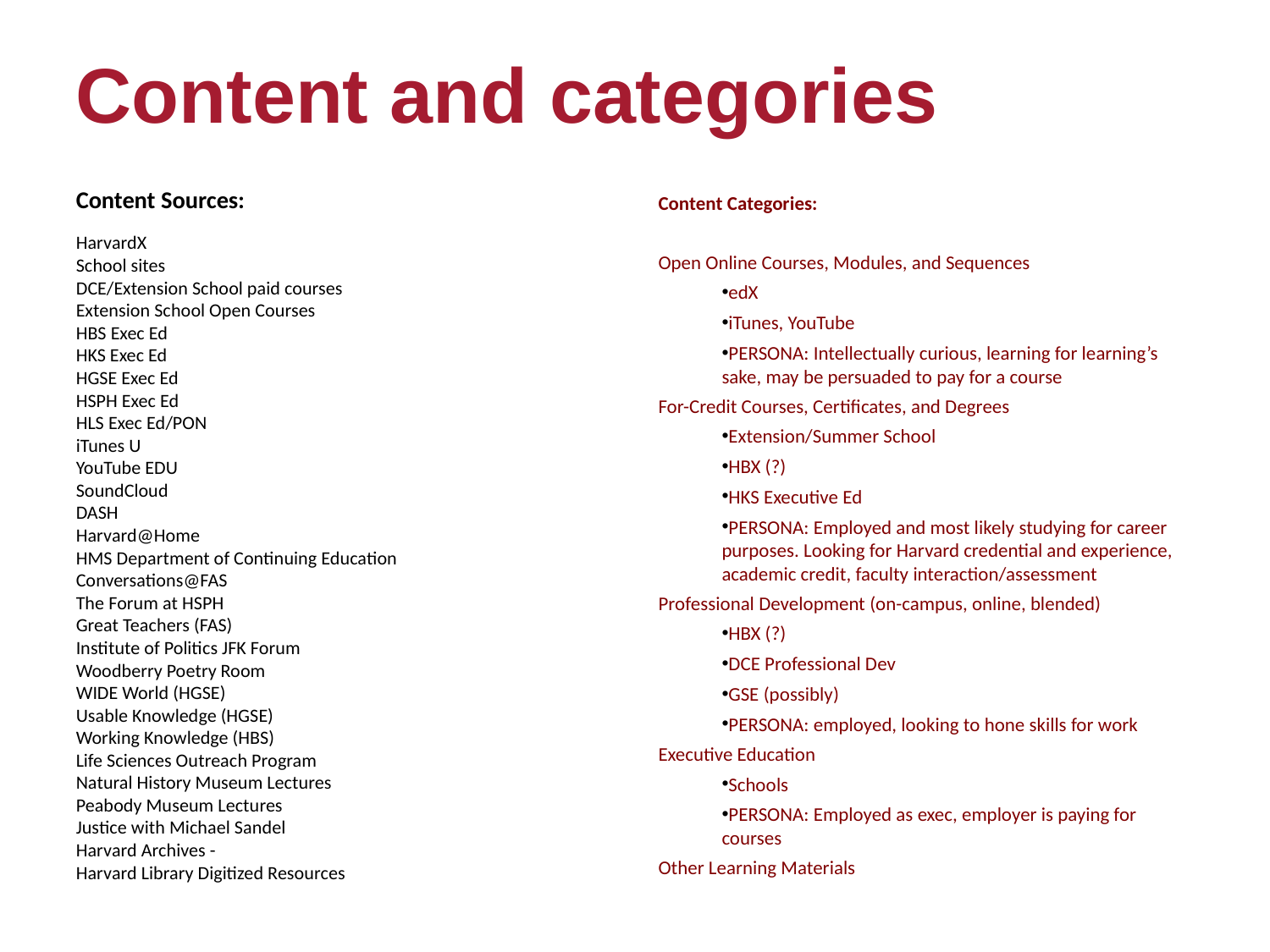

Content and categories
Content Sources:

HarvardX
School sites
DCE/Extension School paid courses
Extension School Open Courses
HBS Exec Ed
HKS Exec Ed
HGSE Exec Ed
HSPH Exec Ed
HLS Exec Ed/PON
iTunes U
YouTube EDU
SoundCloud
DASH
Harvard@Home
HMS Department of Continuing Education
Conversations@FAS
The Forum at HSPH
Great Teachers (FAS)
Institute of Politics JFK Forum
Woodberry Poetry Room
WIDE World (HGSE)
Usable Knowledge (HGSE)
Working Knowledge (HBS)
Life Sciences Outreach Program
Natural History Museum Lectures
Peabody Museum Lectures
Justice with Michael Sandel
Harvard Archives -
Harvard Library Digitized Resources

Content Categories:

Open Online Courses, Modules, and Sequences
edX
iTunes, YouTube
PERSONA: Intellectually curious, learning for learning’s sake, may be persuaded to pay for a course
For-Credit Courses, Certificates, and Degrees
Extension/Summer School
HBX (?)
HKS Executive Ed
PERSONA: Employed and most likely studying for career purposes. Looking for Harvard credential and experience, academic credit, faculty interaction/assessment
Professional Development (on-campus, online, blended)
HBX (?)
DCE Professional Dev
GSE (possibly)
PERSONA: employed, looking to hone skills for work
Executive Education
Schools
PERSONA: Employed as exec, employer is paying for courses
Other Learning Materials